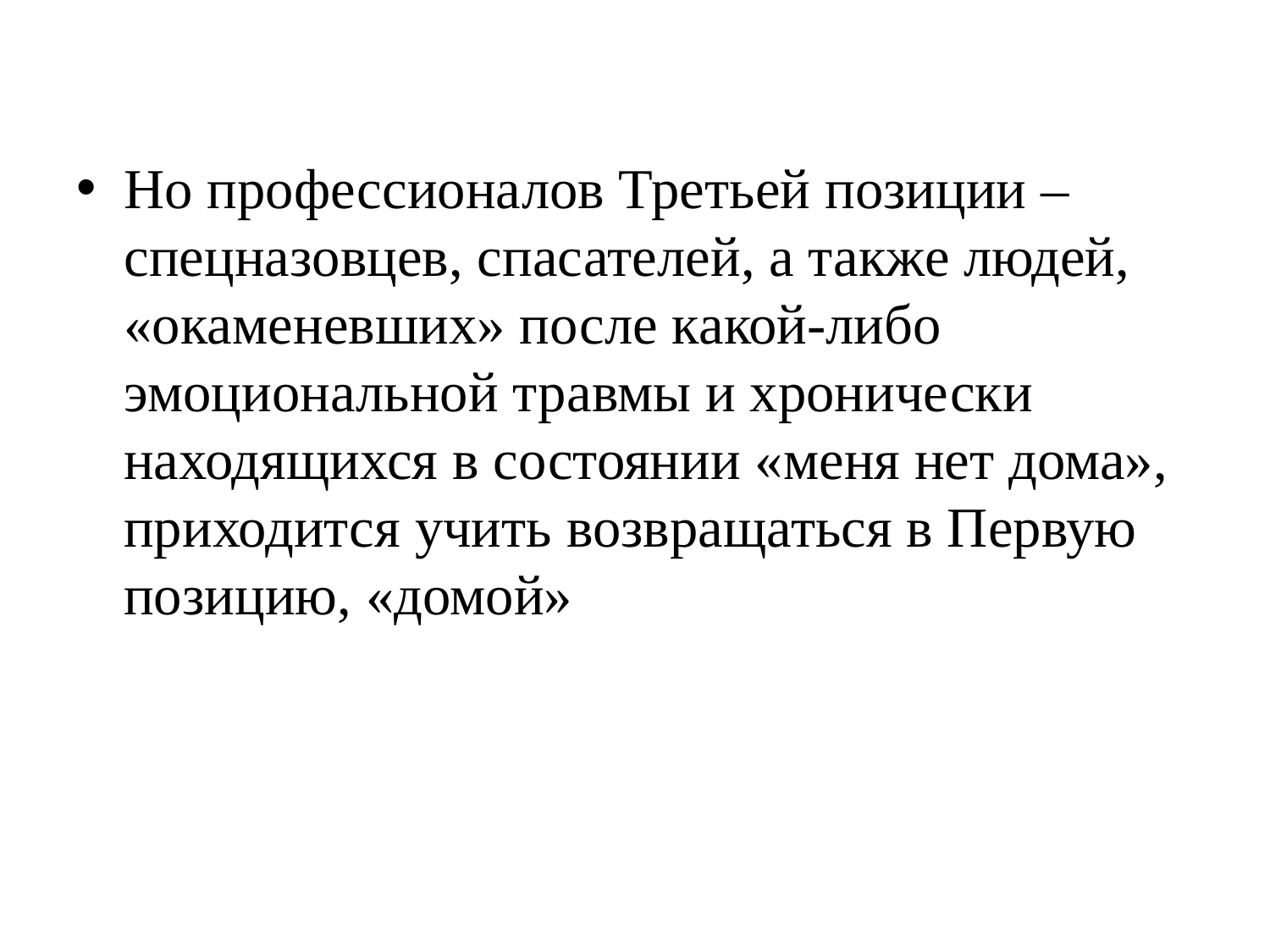

Но профессионалов Третьей позиции – спецназовцев, спасателей, а также людей, «окаменевших» после какой-либо эмоциональной травмы и хронически находящихся в состоянии «меня нет дома», приходится учить возвращаться в Первую позицию, «домой»